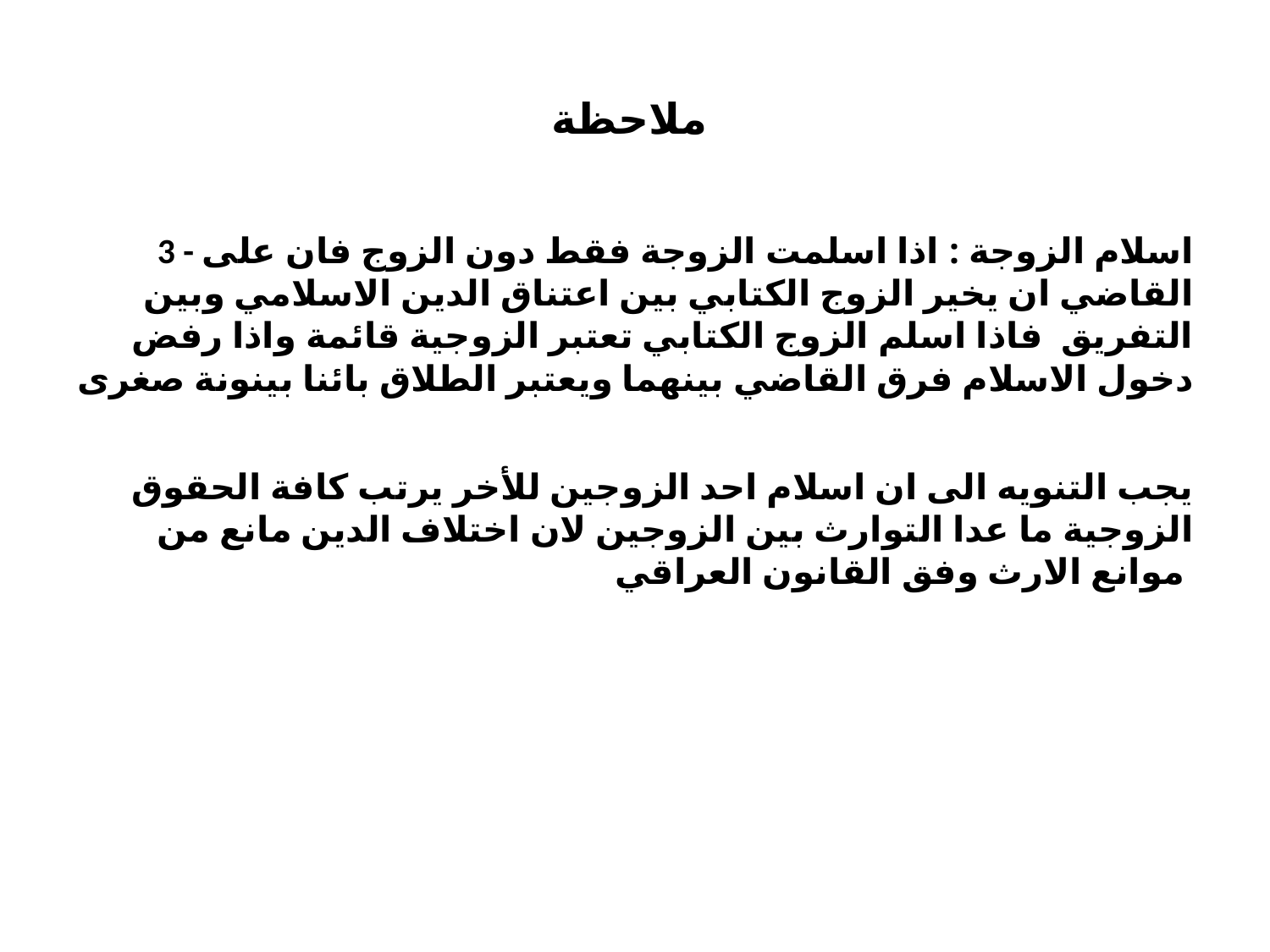

# ملاحظة
3 - اسلام الزوجة : اذا اسلمت الزوجة فقط دون الزوج فان على القاضي ان يخير الزوج الكتابي بين اعتناق الدين الاسلامي وبين التفريق  فاذا اسلم الزوج الكتابي تعتبر الزوجية قائمة واذا رفض دخول الاسلام فرق القاضي بينهما ويعتبر الطلاق بائنا بينونة صغرى

يجب التنويه الى ان اسلام احد الزوجين للأخر يرتب كافة الحقوق الزوجية ما عدا التوارث بين الزوجين لان اختلاف الدين مانع من موانع الارث وفق القانون العراقي